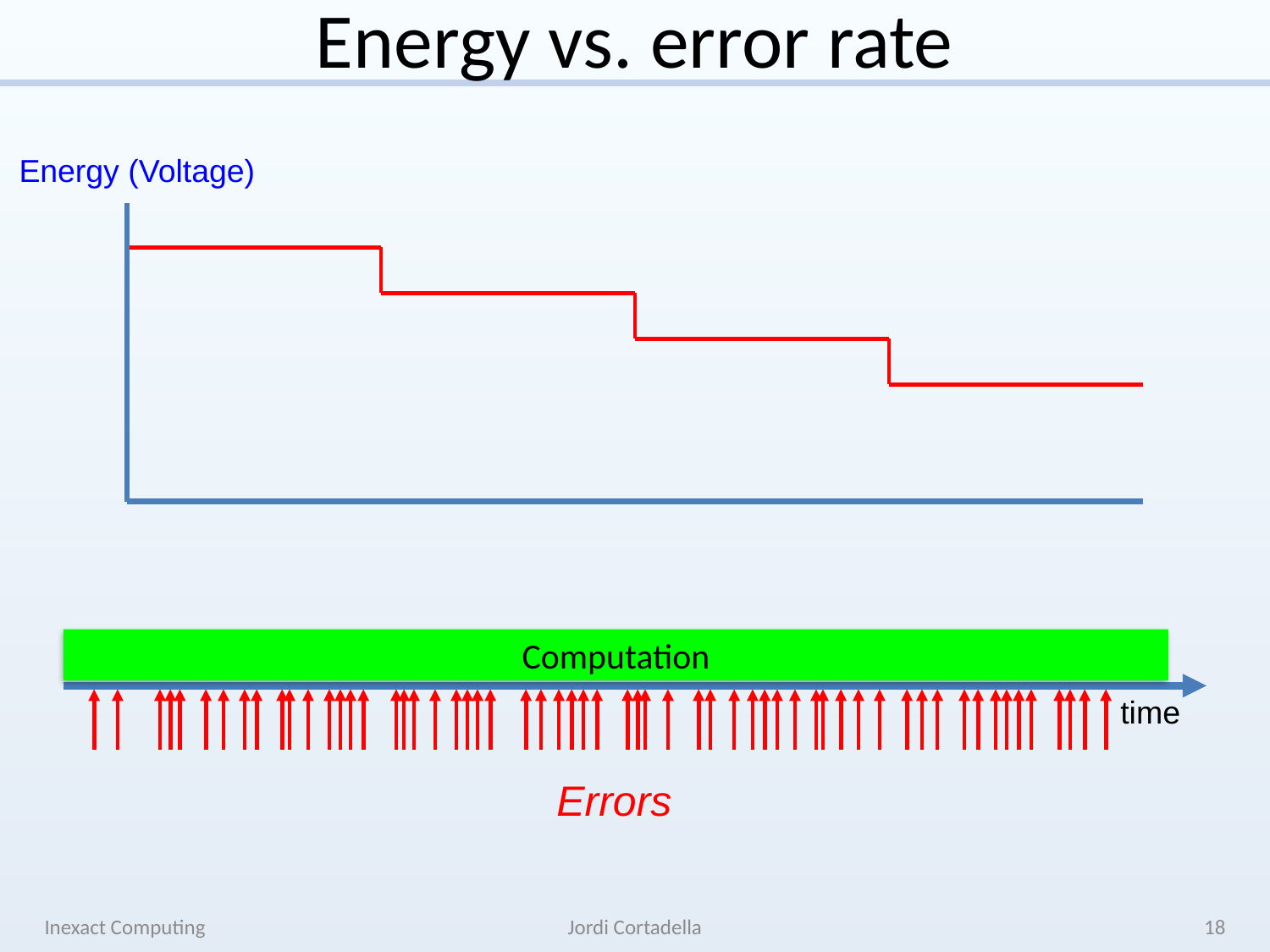

# Energy vs. error rate
Energy (Voltage)
Computation
time
Errors
Inexact Computing
Jordi Cortadella
18